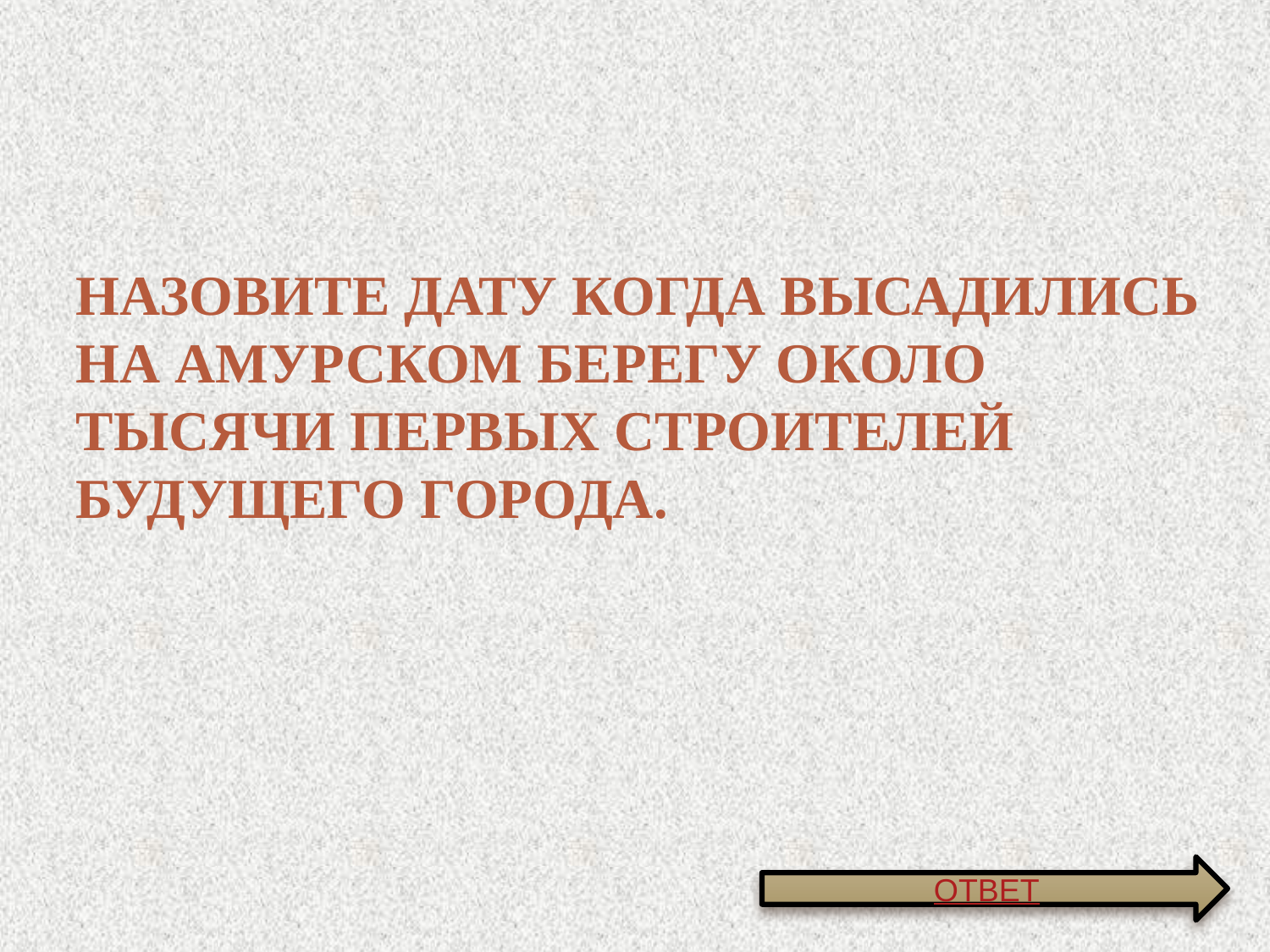

# Назовите дату когда высадились на амурском берегу около тысячи первых строителей будущего города.
ОТВЕТ